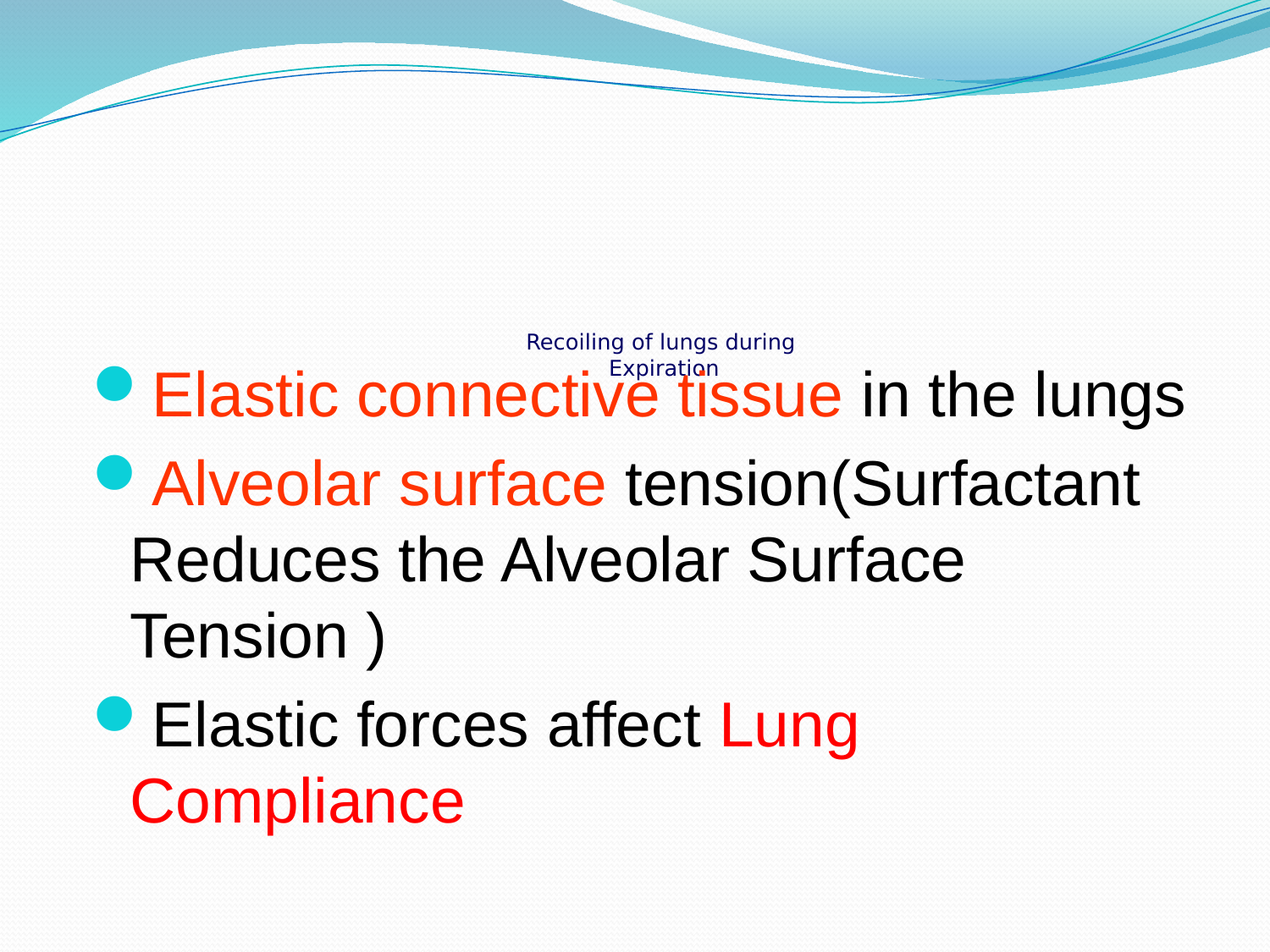

# Recoiling of lungs during Expiration
Elastic connective tissue in the lungs
Alveolar surface tension(Surfactant Reduces the Alveolar Surface Tension )
Elastic forces affect Lung Compliance